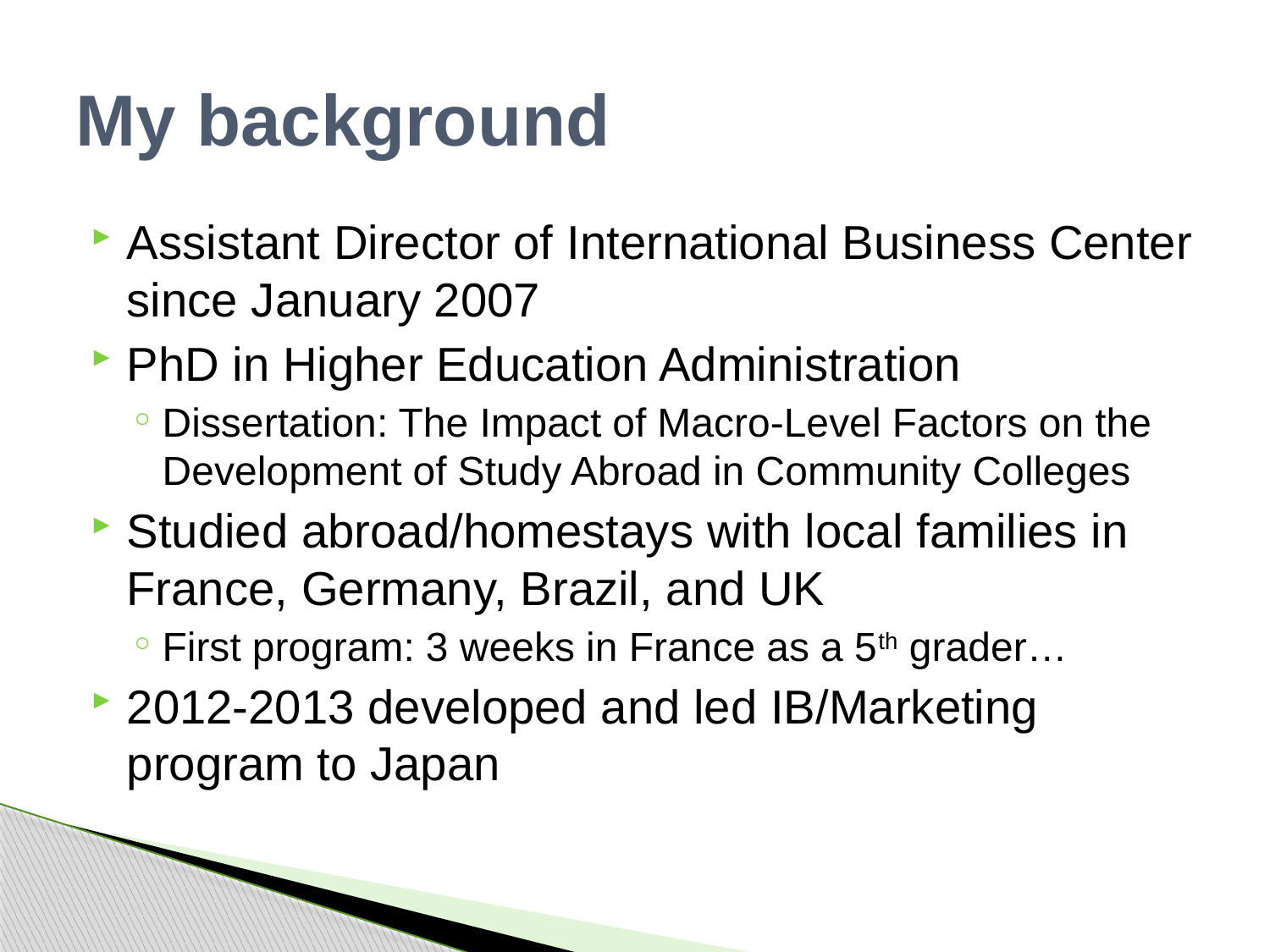

# My background
Assistant Director of International Business Center since January 2007
PhD in Higher Education Administration
Dissertation: The Impact of Macro-Level Factors on the Development of Study Abroad in Community Colleges
Studied abroad/homestays with local families in France, Germany, Brazil, and UK
First program: 3 weeks in France as a 5th grader…
2012-2013 developed and led IB/Marketing program to Japan